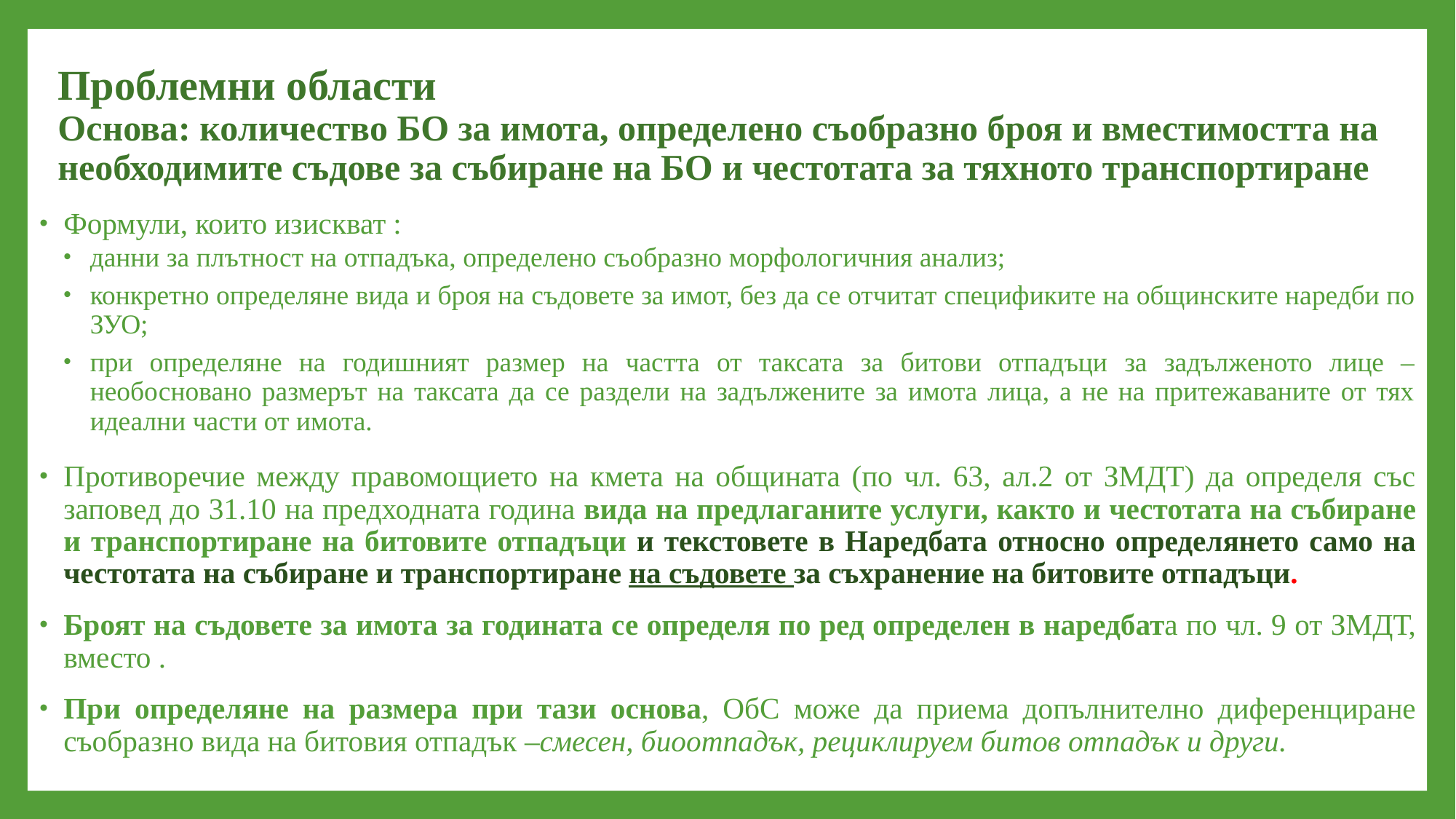

# Проблемни области Основа: количество БО за имота, определено съобразно броя и вместимостта на необходимите съдове за събиране на БО и честотата за тяхното транспортиране
Формули, които изискват :
данни за плътност на отпадъка, определено съобразно морфологичния анализ;
конкретно определяне вида и броя на съдовете за имот, без да се отчитат спецификите на общинските наредби по ЗУО;
при определяне на годишният размер на частта от таксата за битови отпадъци за задълженото лице – необосновано размерът на таксата да се раздели на задължените за имота лица, а не на притежаваните от тях идеални части от имота.
Противоречие между правомощието на кмета на общината (по чл. 63, ал.2 от ЗМДТ) да определя със заповед до 31.10 на предходната година вида на предлаганите услуги, както и честотата на събиране и транспортиране на битовите отпадъци и текстовете в Наредбата относно определянето само на честотата на събиране и транспортиране на съдовете за съхранение на битовите отпадъци.
Броят на съдовете за имота за годината се определя по ред определен в наредбата по чл. 9 от ЗМДТ, вместо .
При определяне на размера при тази основа, ОбС може да приема допълнително диференциране съобразно вида на битовия отпадък –смесен, биоотпадък, рециклируем битов отпадък и други.